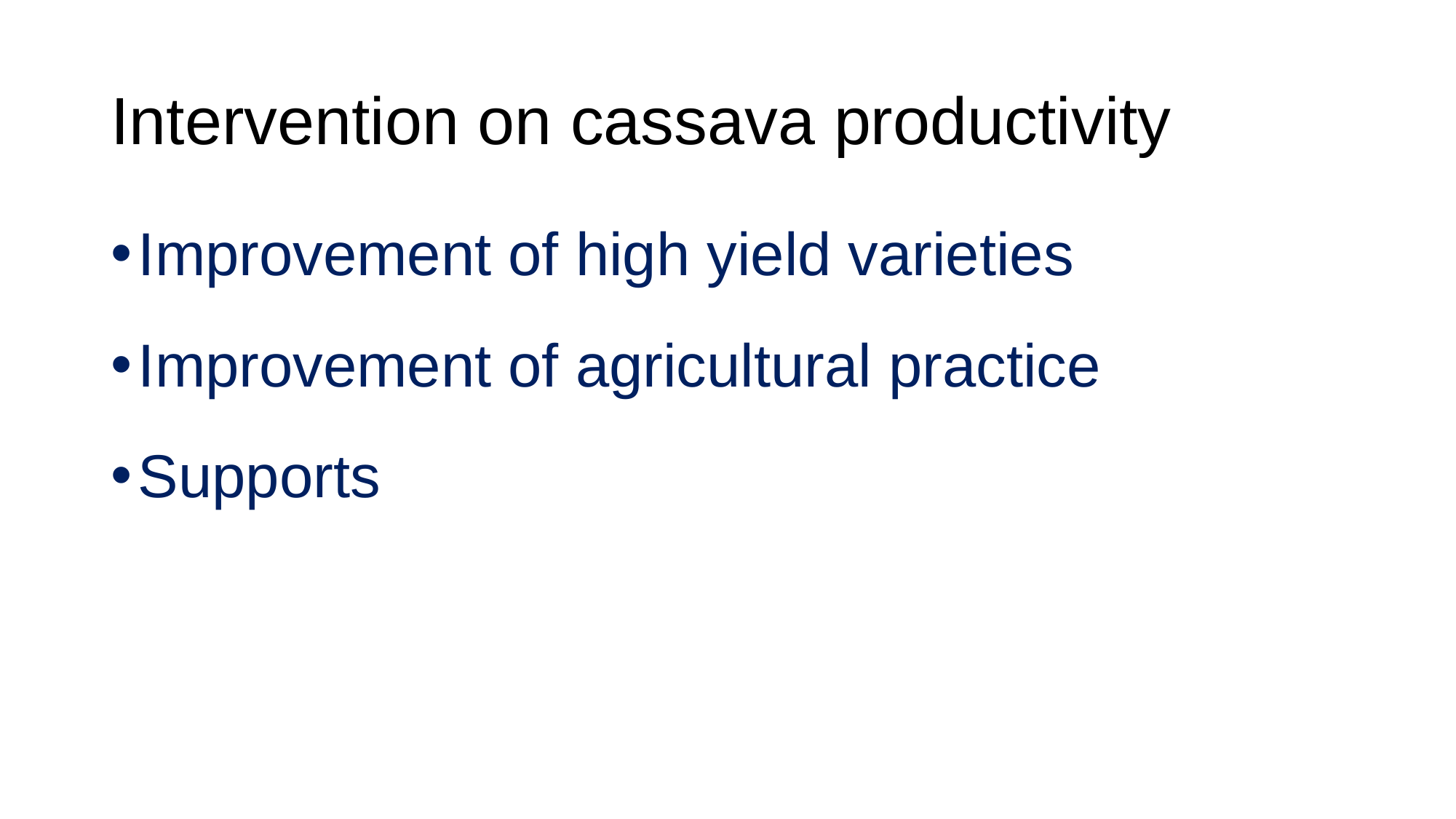

# Intervention on cassava productivity
Improvement of high yield varieties
Improvement of agricultural practice
Supports